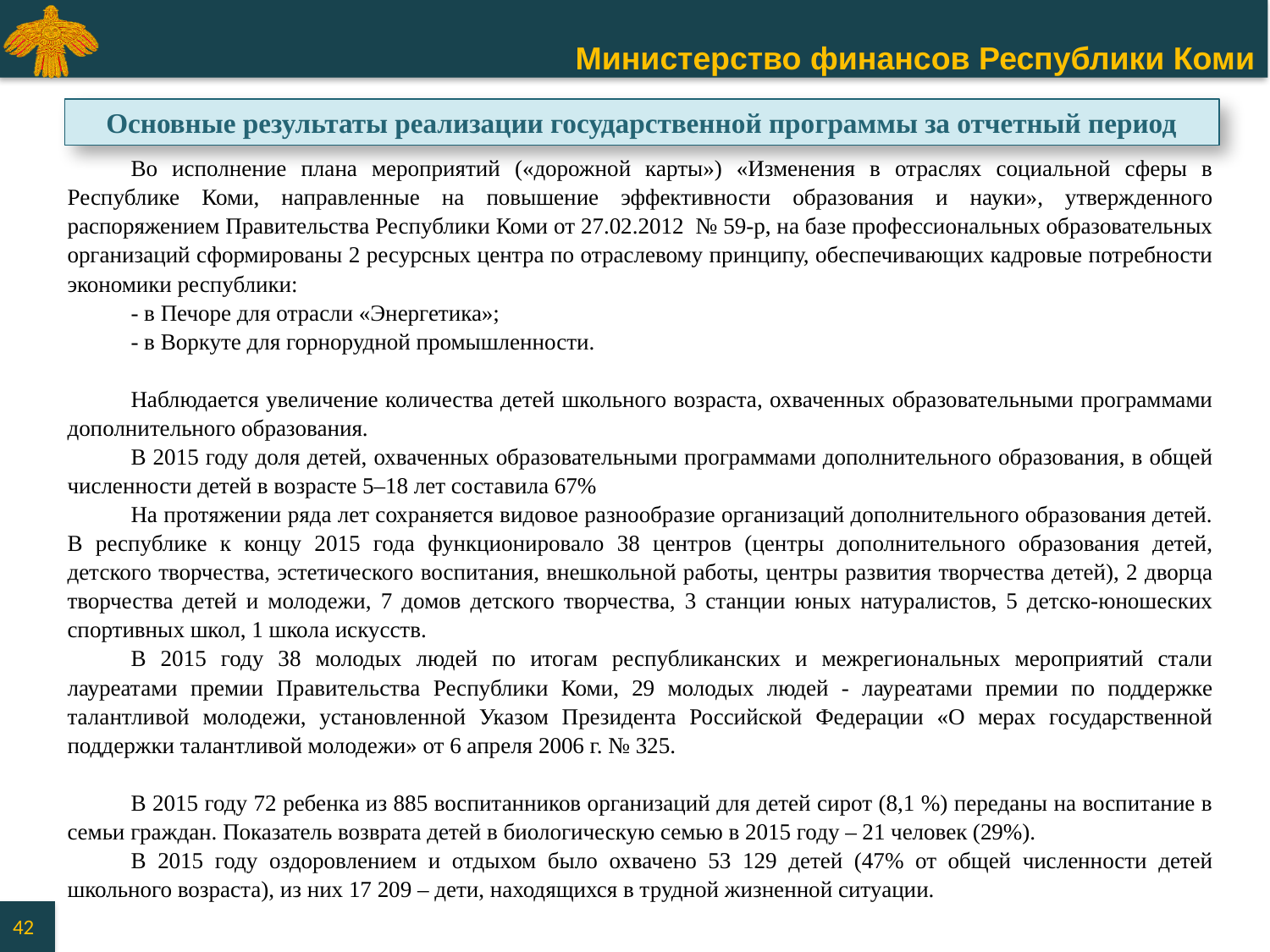

Основные результаты реализации государственной программы за отчетный период
Во исполнение плана мероприятий («дорожной карты») «Изменения в отраслях социальной сферы в Республике Коми, направленные на повышение эффективности образования и науки», утвержденного распоряжением Правительства Республики Коми от 27.02.2012  № 59-р, на базе профессиональных образовательных организаций сформированы 2 ресурсных центра по отраслевому принципу, обеспечивающих кадровые потребности экономики республики:
- в Печоре для отрасли «Энергетика»;
- в Воркуте для горнорудной промышленности.

Наблюдается увеличение количества детей школьного возраста, охваченных образовательными программами дополнительного образования.
В 2015 году доля детей, охваченных образовательными программами дополнительного образования, в общей численности детей в возрасте 5–18 лет составила 67%
На протяжении ряда лет сохраняется видовое разнообразие организаций дополнительного образования детей. В республике к концу 2015 года функционировало 38 центров (центры дополнительного образования детей, детского творчества, эстетического воспитания, внешкольной работы, центры развития творчества детей), 2 дворца творчества детей и молодежи, 7 домов детского творчества, 3 станции юных натуралистов, 5 детско-юношеских спортивных школ, 1 школа искусств.
В 2015 году 38 молодых людей по итогам республиканских и межрегиональных мероприятий стали лауреатами премии Правительства Республики Коми, 29 молодых людей - лауреатами премии по поддержке талантливой молодежи, установленной Указом Президента Российской Федерации «О мерах государственной поддержки талантливой молодежи» от 6 апреля 2006 г. № 325.

В 2015 году 72 ребенка из 885 воспитанников организаций для детей сирот (8,1 %) переданы на воспитание в семьи граждан. Показатель возврата детей в биологическую семью в 2015 году – 21 человек (29%).
В 2015 году оздоровлением и отдыхом было охвачено 53 129 детей (47% от общей численности детей школьного возраста), из них 17 209 – дети, находящихся в трудной жизненной ситуации.
42